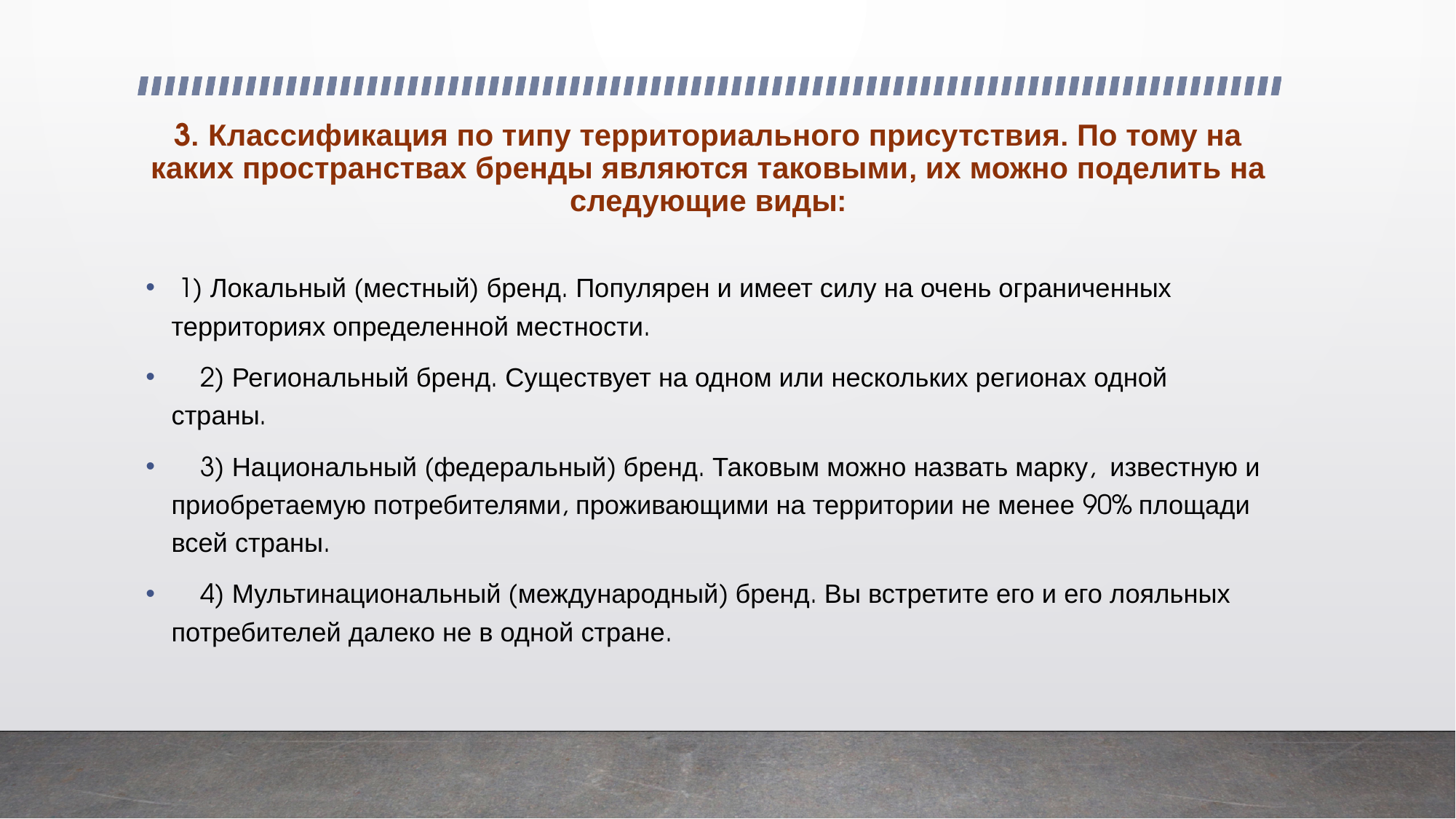

# 3. Классификация по типу территориального присутствия. По тому на каких пространствах бренды являются таковыми, их можно поделить на следующие виды:
 1) Локальный (местный) бренд. Популярен и имеет силу на очень ограниченных территориях определенной местности.
    2) Региональный бренд. Существует на одном или нескольких регионах одной страны.
    3) Национальный (федеральный) бренд. Таковым можно назвать марку,  известную и приобретаемую потребителями, проживающими на территории не менее 90% площади всей страны.
    4) Мультинациональный (международный) бренд. Вы встретите его и его лояльных потребителей далеко не в одной стране.